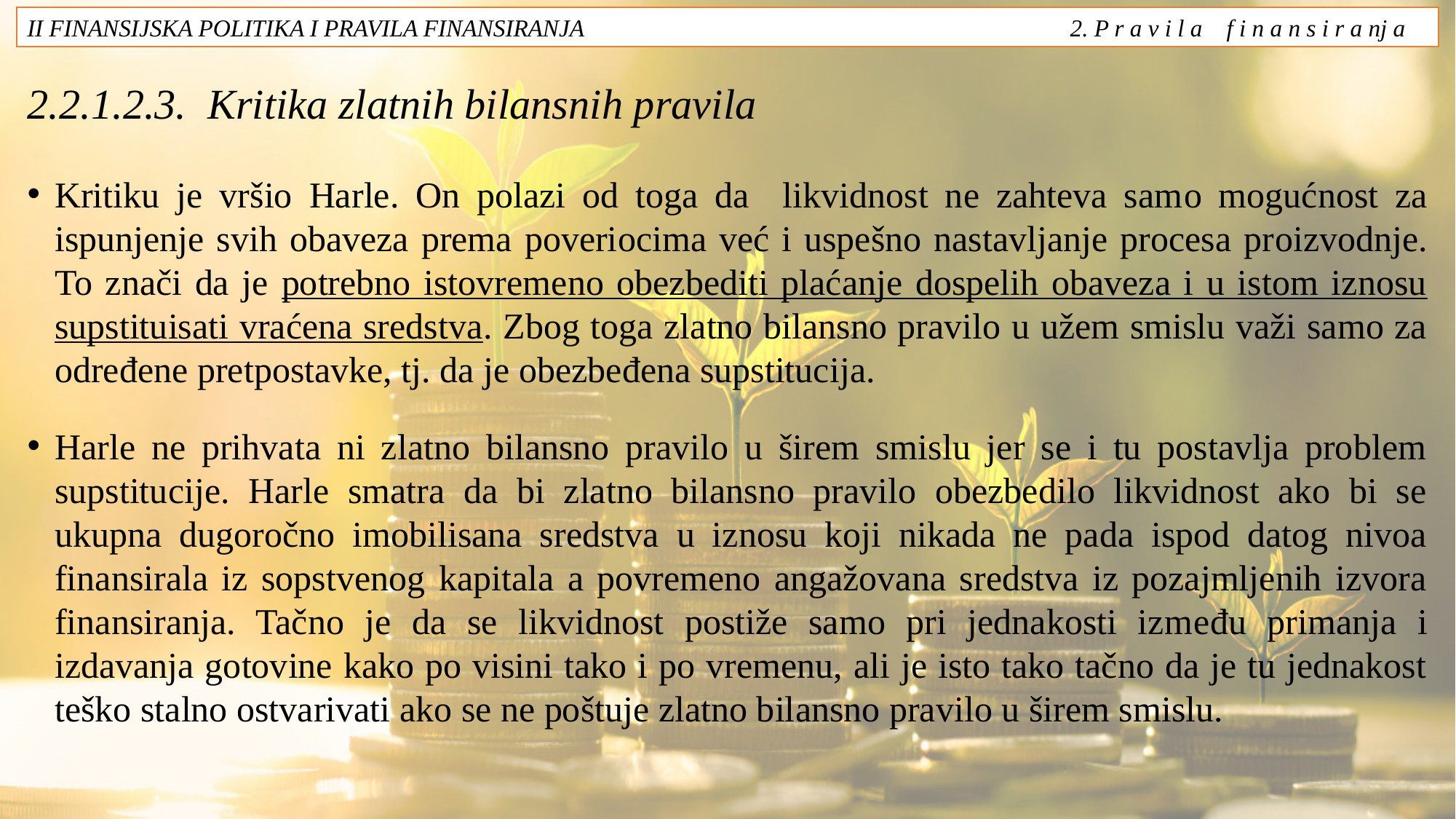

II FINANSIJSKA POLITIKA I PRAVILA FINANSIRANJA                                                                                 2. P r a v i l a    f i n a n s i r a nj a
# 2.2.1.2.3.  Kritika zlatnih bilansnih pravila
Kritiku je vršio Harle. On polazi od toga da  likvidnost ne zahteva samo mogućnost za ispunjenje svih obaveza prema poveriocima već i uspešno nastavljanje procesa proizvodnje. To znači da je potrebno istovremeno obezbediti plaćanje dospelih obaveza i u istom iznosu supstituisati vraćena sredstva. Zbog toga zlatno bilansno pravilo u užem smislu važi samo za određene pretpostavke, tj. da je obezbeđena supstitucija.
Harle ne prihvata ni zlatno bilansno pravilo u širem smislu jer se i tu postavlja problem supstitucije. Harle smatra da bi zlatno bilansno pravilo obezbedilo likvidnost ako bi se ukupna dugoročno imobilisana sredstva u iznosu koji nikada ne pada ispod datog nivoa finansirala iz sopstvenog kapitala a povremeno angažovana sredstva iz pozajmljenih izvora finansiranja. Tačno je da se likvidnost postiže samo pri jednakosti između primanja i izdavanja gotovine kako po visini tako i po vremenu, ali je isto tako tačno da je tu jednakost teško stalno ostvarivati ako se ne poštuje zlatno bilansno pravilo u širem smislu.